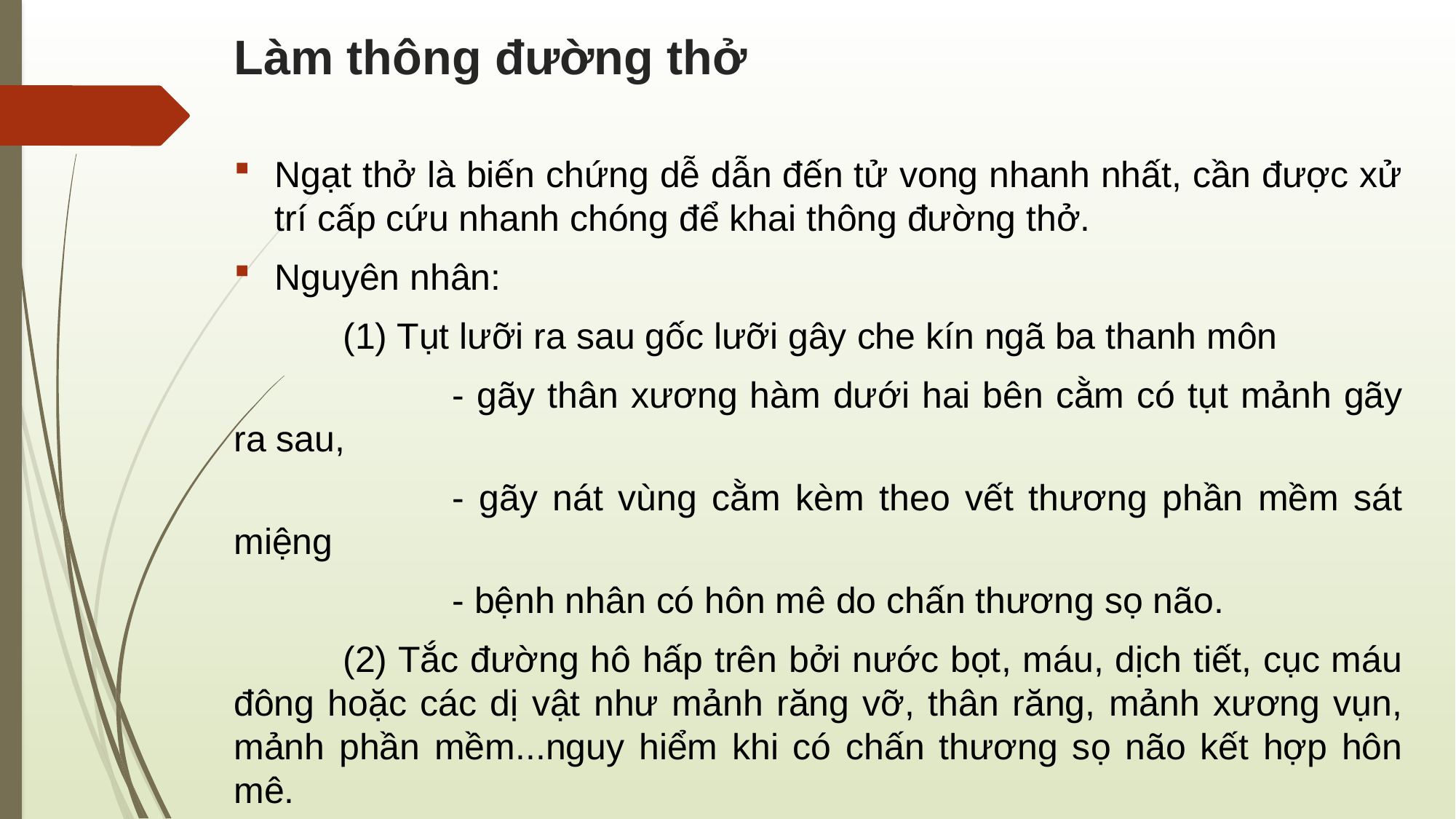

# Làm thông đường thở
Ngạt thở là biến chứng dễ dẫn đến tử vong nhanh nhất, cần được xử trí cấp cứu nhanh chóng để khai thông đường thở.
Nguyên nhân:
	(1) Tụt lưỡi ra sau gốc lưỡi gây che kín ngã ba thanh môn
		- gãy thân xương hàm dưới hai bên cằm có tụt mảnh gãy ra sau,
		- gãy nát vùng cằm kèm theo vết thương phần mềm sát miệng
		- bệnh nhân có hôn mê do chấn thương sọ não.
	(2) Tắc đường hô hấp trên bởi nước bọt, máu, dịch tiết, cục máu đông hoặc các dị vật như mảnh răng vỡ, thân răng, mảnh xương vụn, mảnh phần mềm...nguy hiểm khi có chấn thương sọ não kết hợp hôn mê.